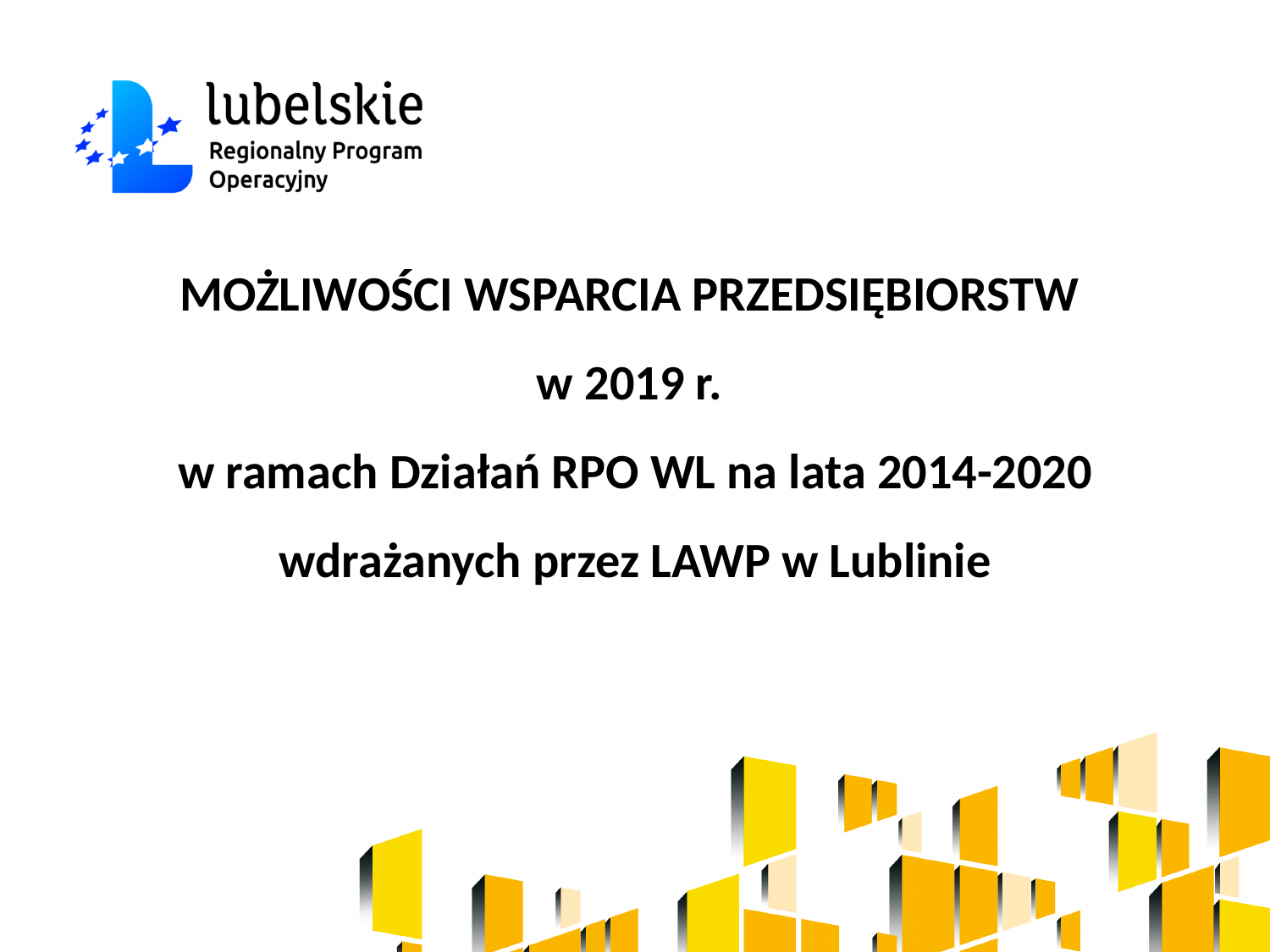

MOŻLIWOŚCI WSPARCIA PRZEDSIĘBIORSTW
w 2019 r.
w ramach Działań RPO WL na lata 2014-2020 wdrażanych przez LAWP w Lublinie